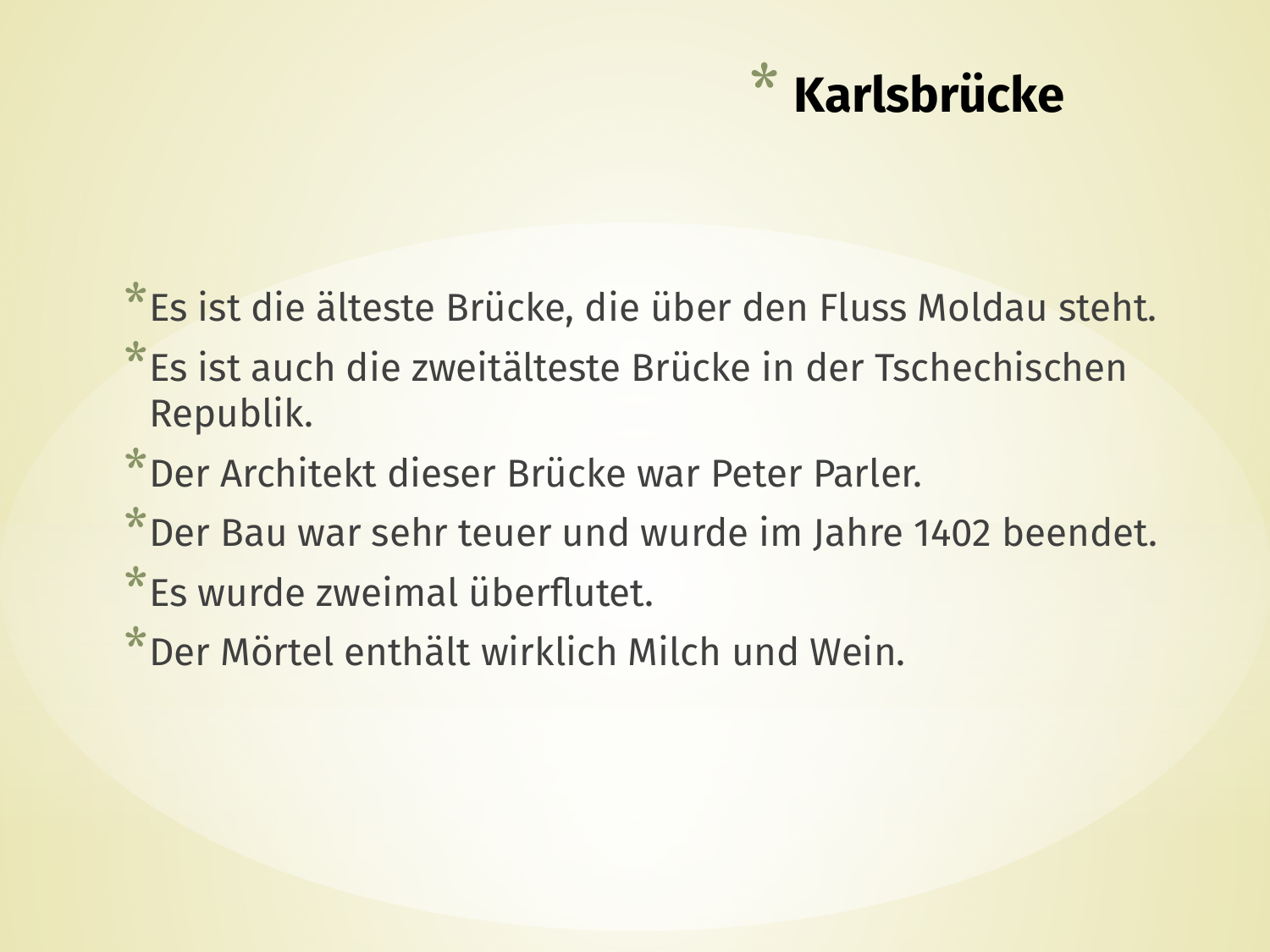

# Karlsbrücke
Es ist die älteste Brücke, die über den Fluss Moldau steht.
Es ist auch die zweitälteste Brücke in der Tschechischen Republik.
Der Architekt dieser Brücke war Peter Parler.
Der Bau war sehr teuer und wurde im Jahre 1402 beendet.
Es wurde zweimal überflutet.
Der Mörtel enthält wirklich Milch und Wein.